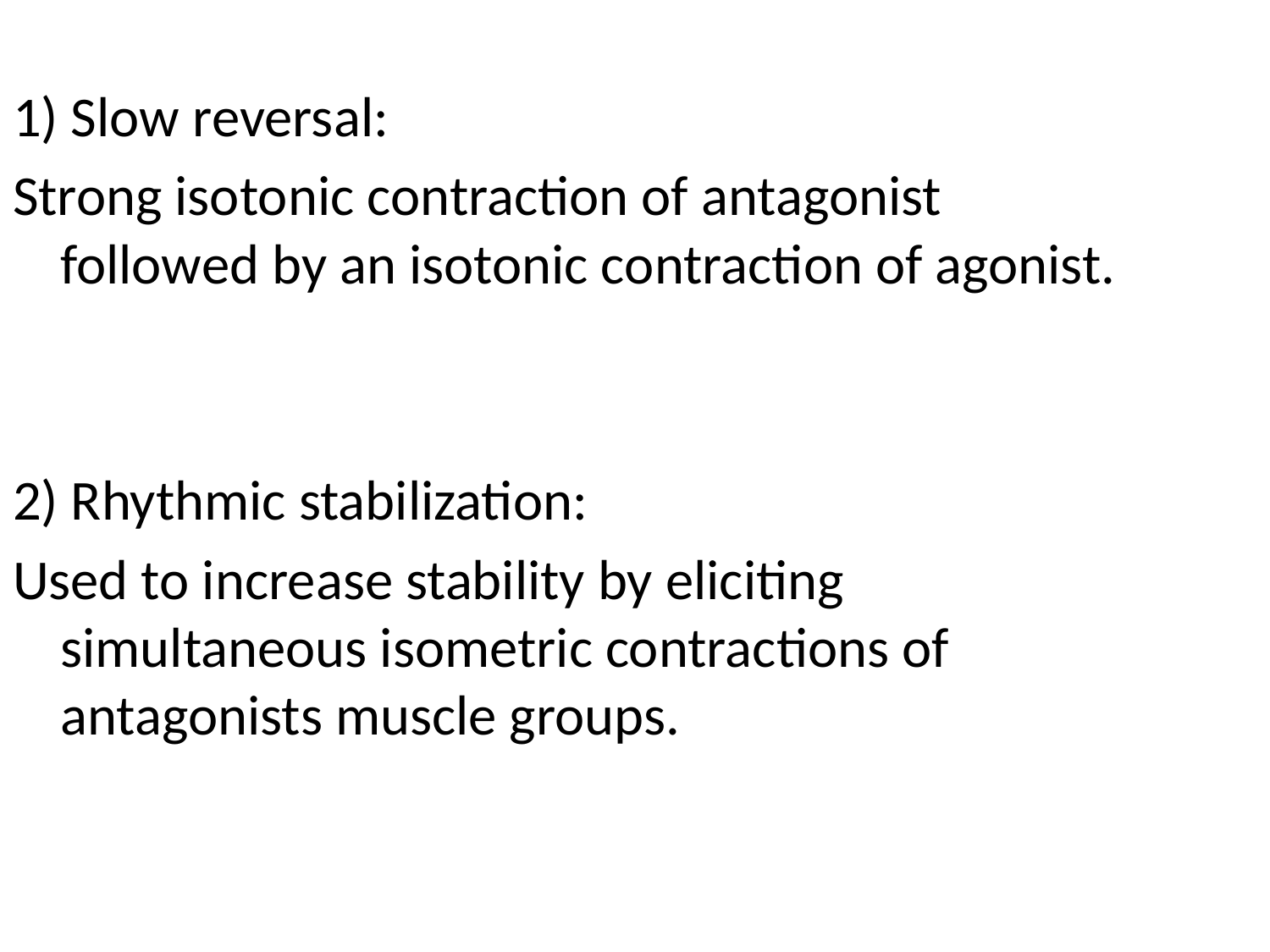

1) Slow reversal:
Strong isotonic contraction of antagonist followed by an isotonic contraction of agonist.

2) Rhythmic stabilization:
Used to increase stability by eliciting simultaneous isometric contractions of antagonists muscle groups.